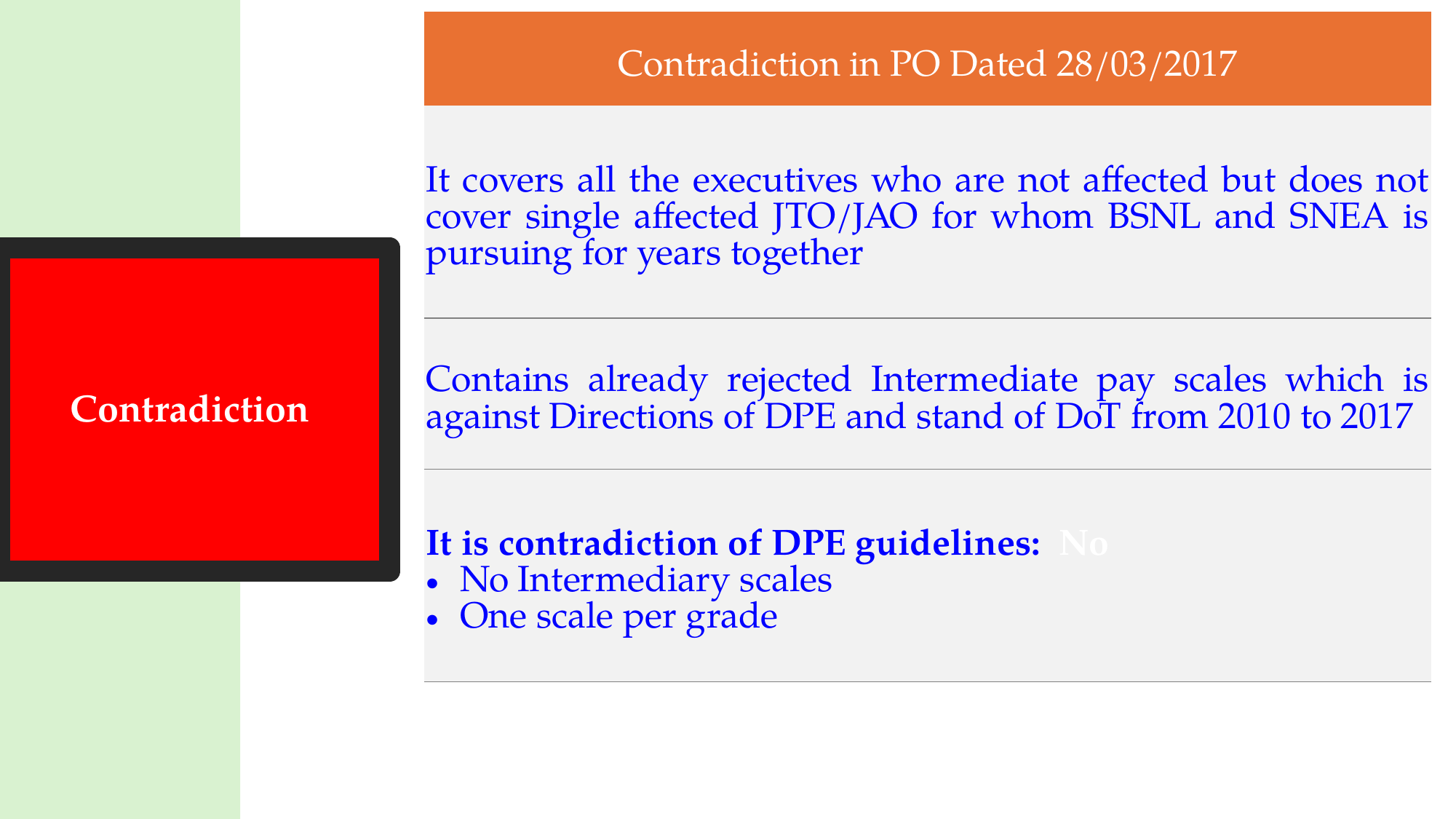

| Contradiction in PO Dated 28/03/2017 |
| --- |
| It covers all the executives who are not affected but does not cover single affected JTO/JAO for whom BSNL and SNEA is pursuing for years together |
| Contains already rejected Intermediate pay scales which is against Directions of DPE and stand of DoT from 2010 to 2017 |
| It is contradiction of DPE guidelines: No No Intermediary scales One scale per grade |
# Contradiction